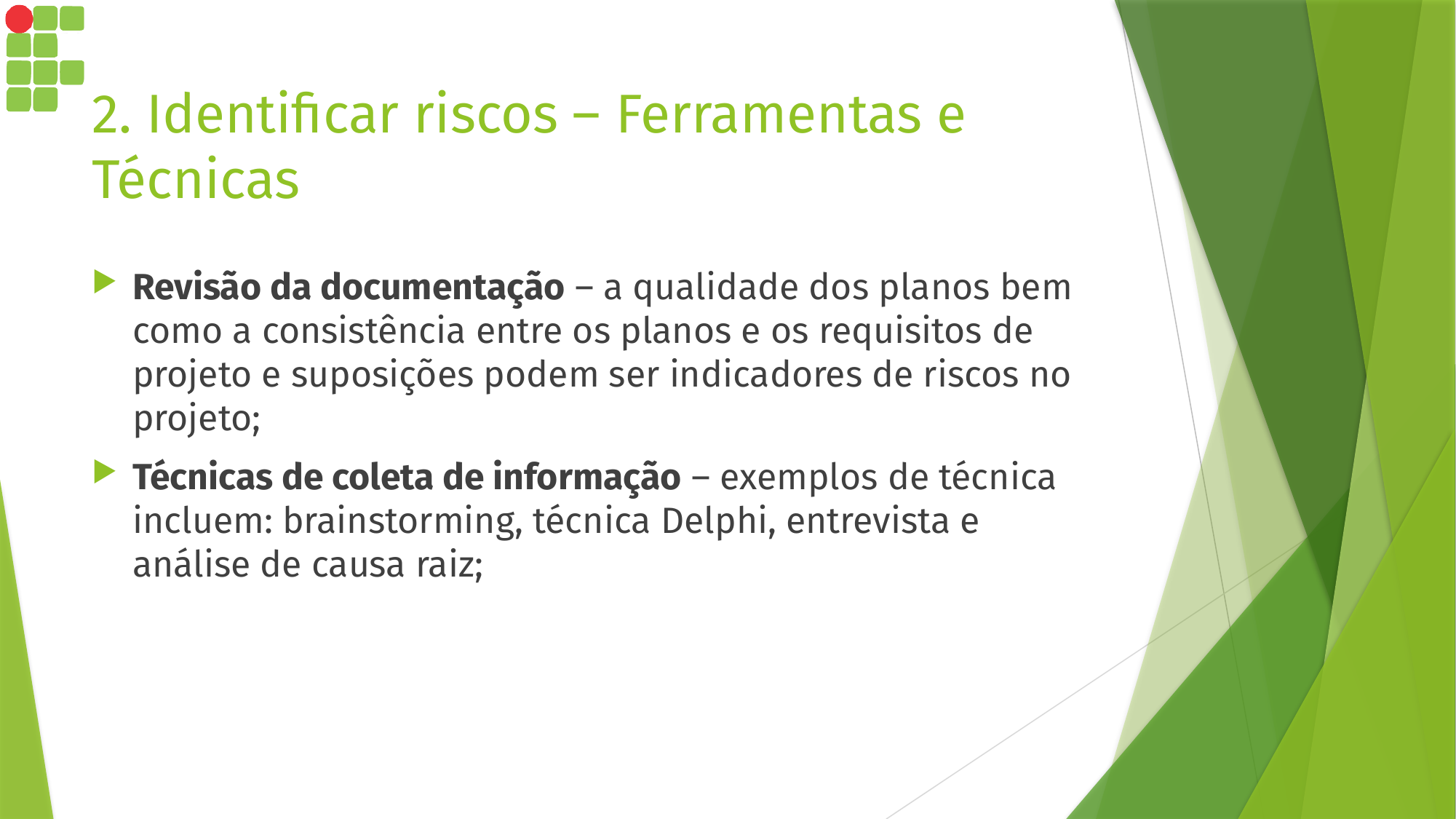

# 2. Identificar riscos – Ferramentas e Técnicas
Revisão da documentação – a qualidade dos planos bem como a consistência entre os planos e os requisitos de projeto e suposições podem ser indicadores de riscos no projeto;
Técnicas de coleta de informação – exemplos de técnica incluem: brainstorming, técnica Delphi, entrevista e análise de causa raiz;